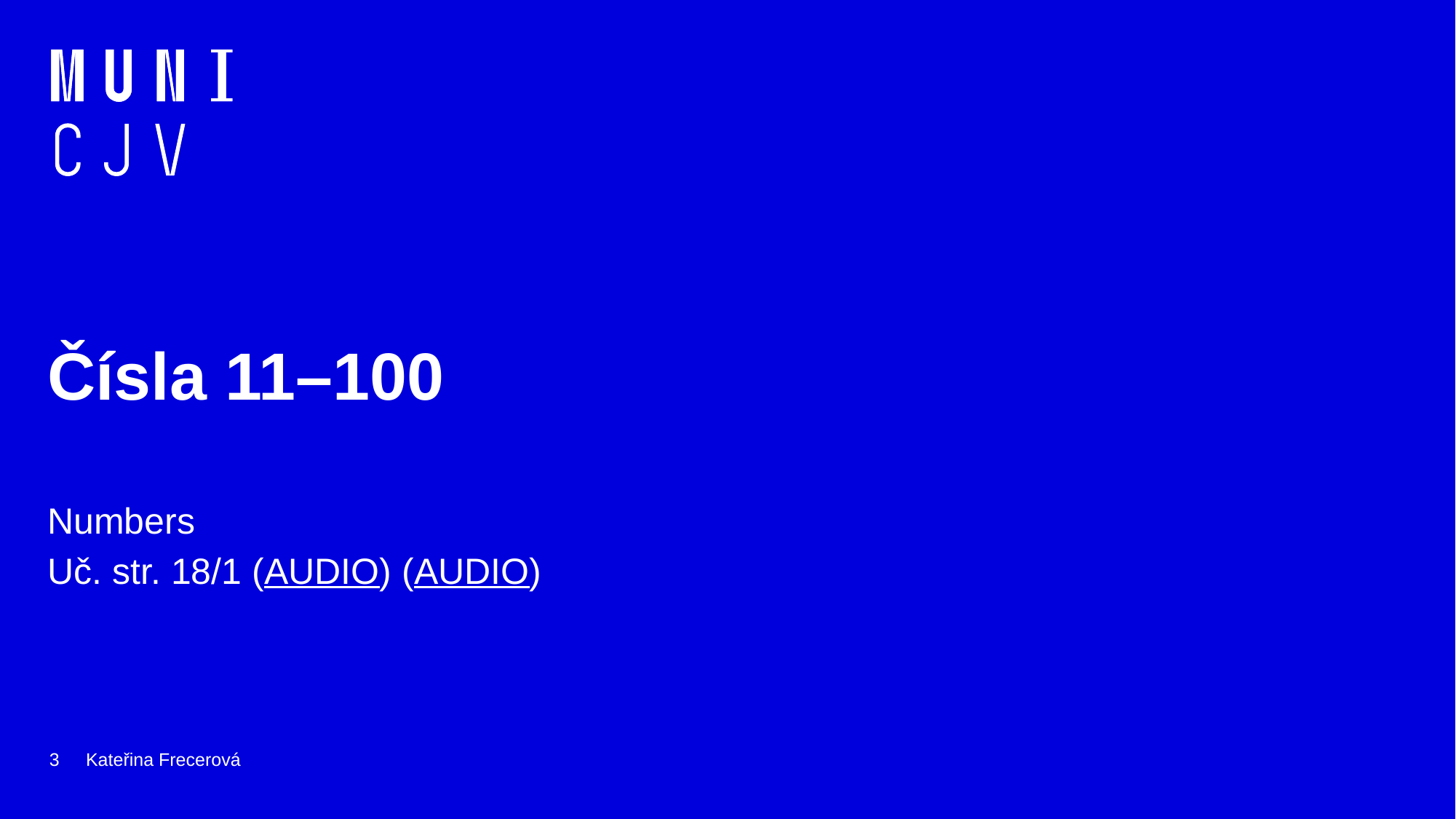

# Čísla 11–100
Numbers
Uč. str. 18/1 (AUDIO) (AUDIO)
3
Kateřina Frecerová